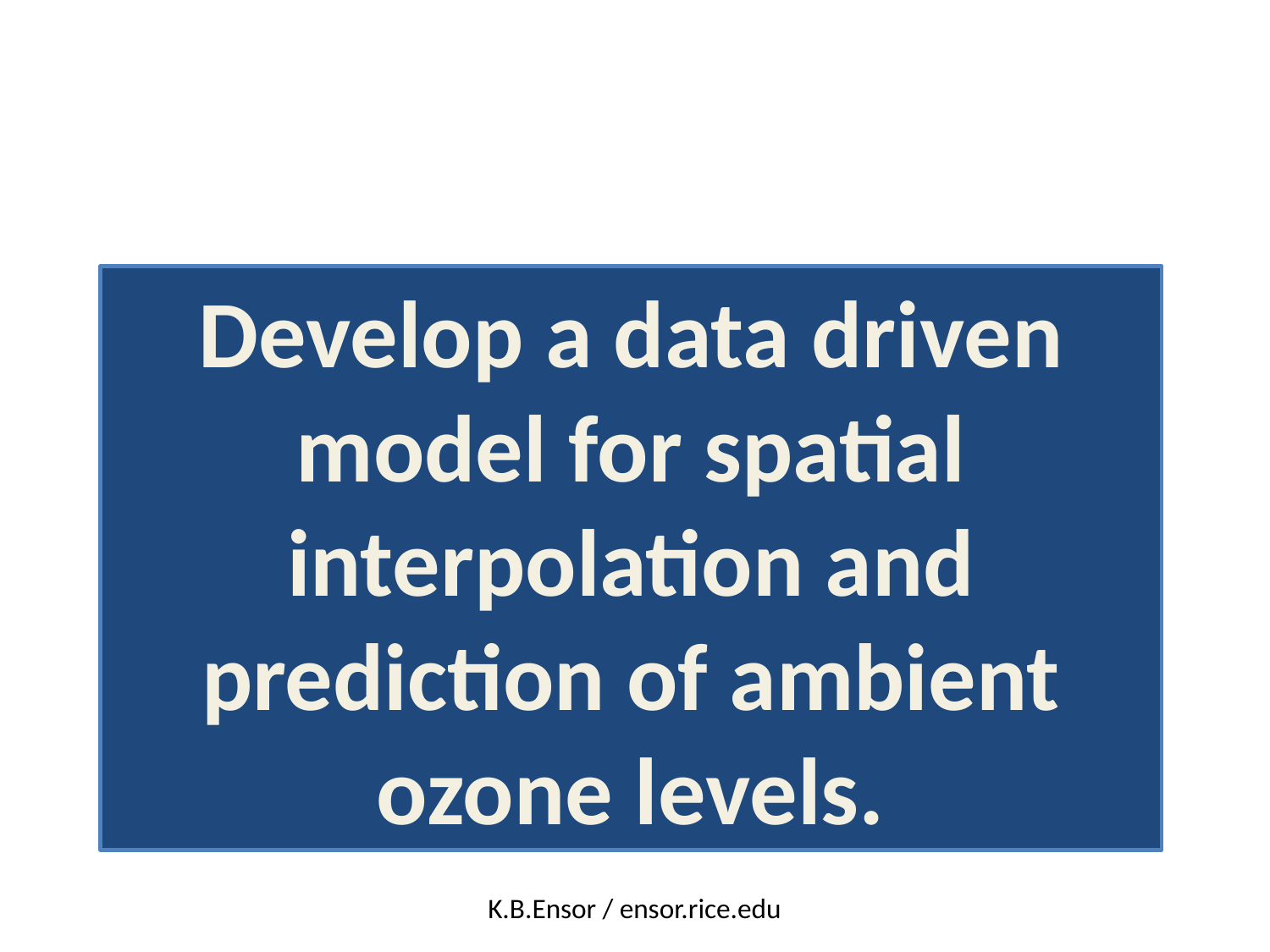

Develop a data driven model for spatial interpolation and prediction of ambient ozone levels.
K.B.Ensor / ensor.rice.edu